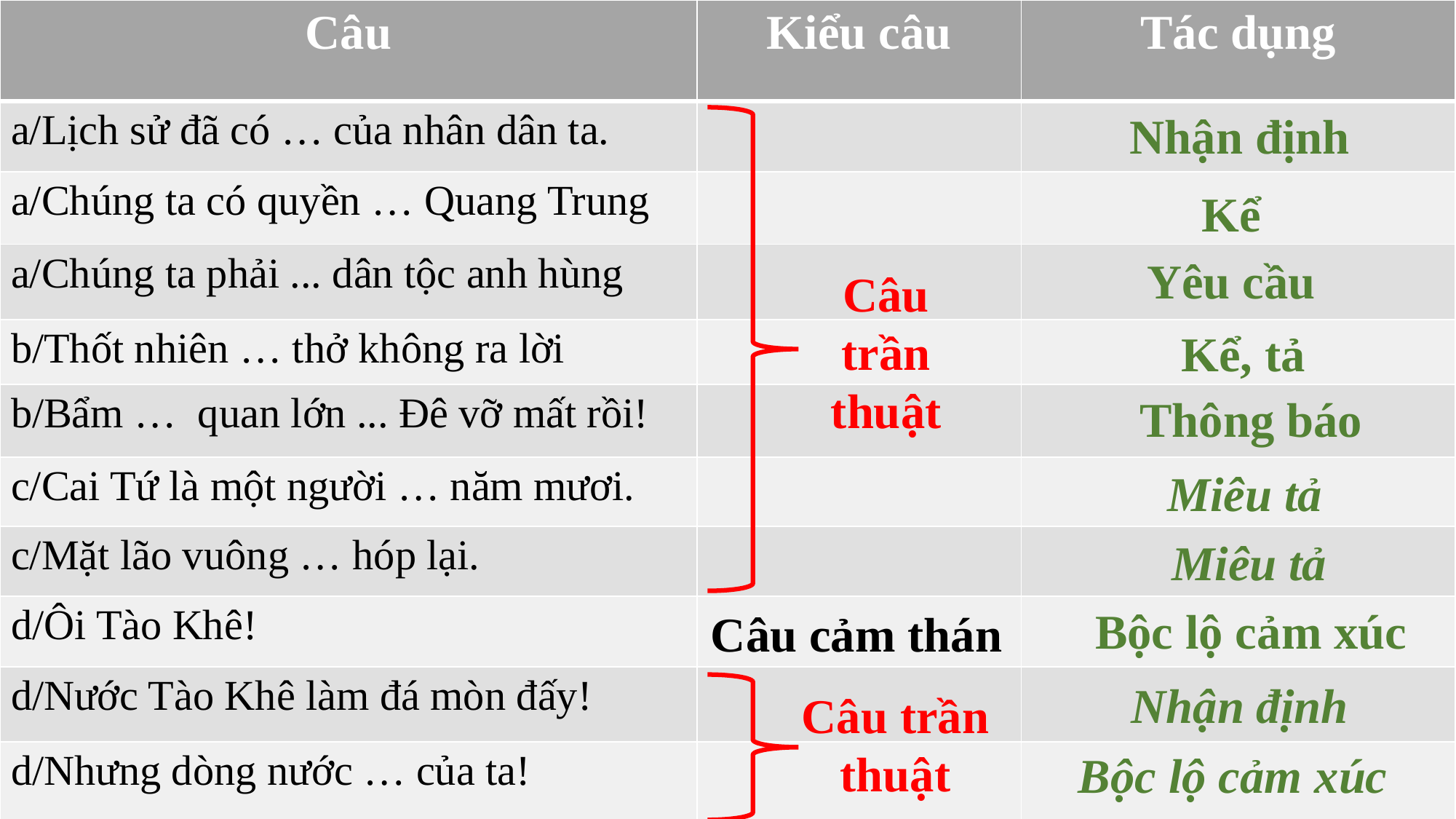

| Câu | Kiểu câu | Tác dụng |
| --- | --- | --- |
| a/Lịch sử đã có … của nhân dân ta. |  |  |
| a/Chúng ta có quyền … Quang Trung |  |  |
| a/Chúng ta phải ... dân tộc anh hùng |  |  |
| b/Thốt nhiên … thở không ra lời |  |  |
| b/Bẩm … quan lớn ... Đê vỡ mất rồi! |  |  |
| c/Cai Tứ là một người … năm mươi. |  |  |
| c/Mặt lão vuông … hóp lại. |  |  |
| d/Ôi Tào Khê! |  |  |
| d/Nước Tào Khê làm đá mòn đấy! |  |  |
| d/Nhưng dòng nước … của ta! |  |  |

Nhận định
Kể
Câu trần thuật
Yêu cầu
Kể, tả
Thông báo
Miêu tả
Miêu tả
Bộc lộ cảm xúc
Câu cảm thán
Nhận định

Câu trần thuật
Bộc lộ cảm xúc